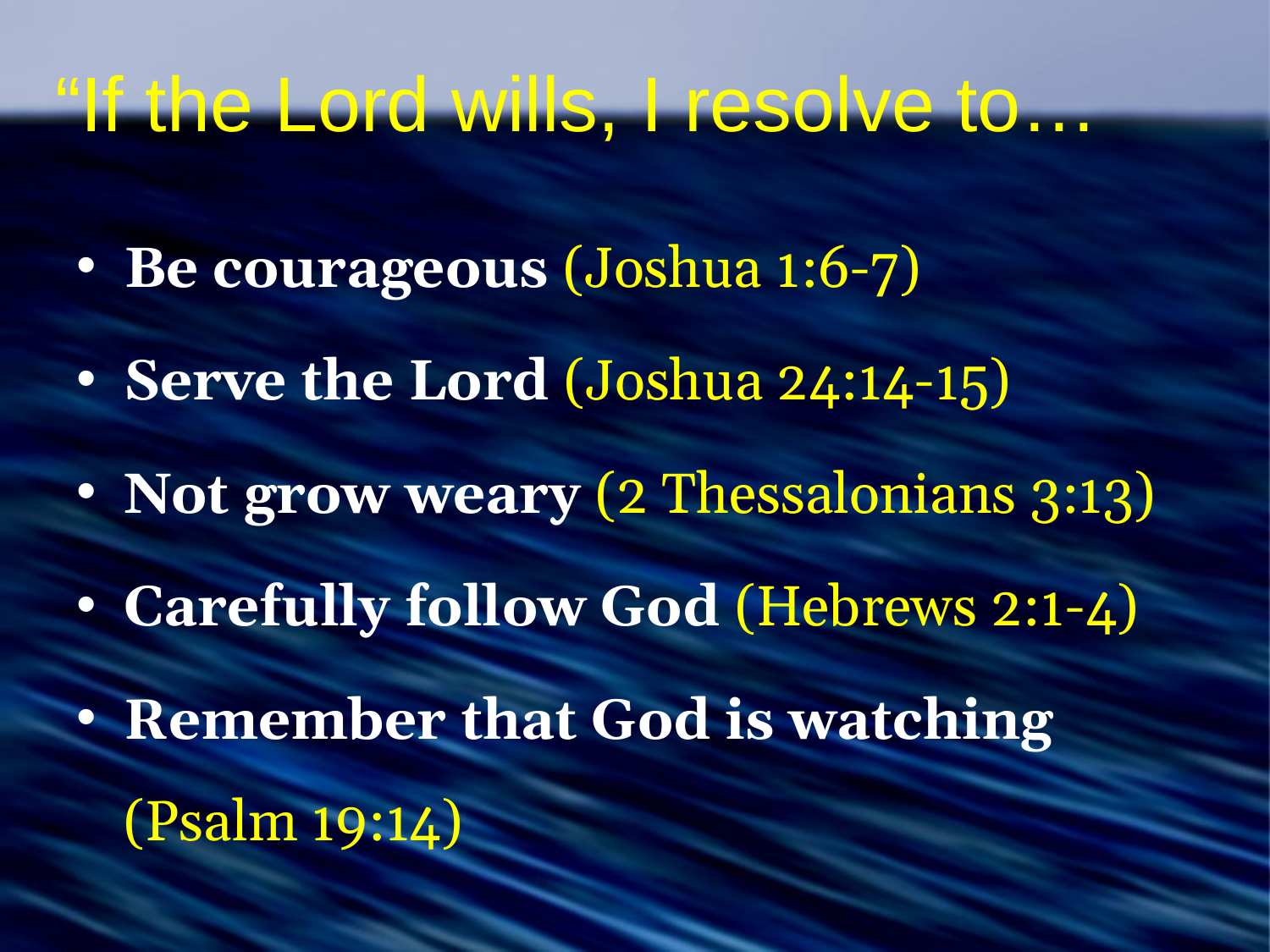

# “If the Lord wills, I resolve to…
Be courageous (Joshua 1:6-7)
Serve the Lord (Joshua 24:14-15)
Not grow weary (2 Thessalonians 3:13)
Carefully follow God (Hebrews 2:1-4)
Remember that God is watching (Psalm 19:14)